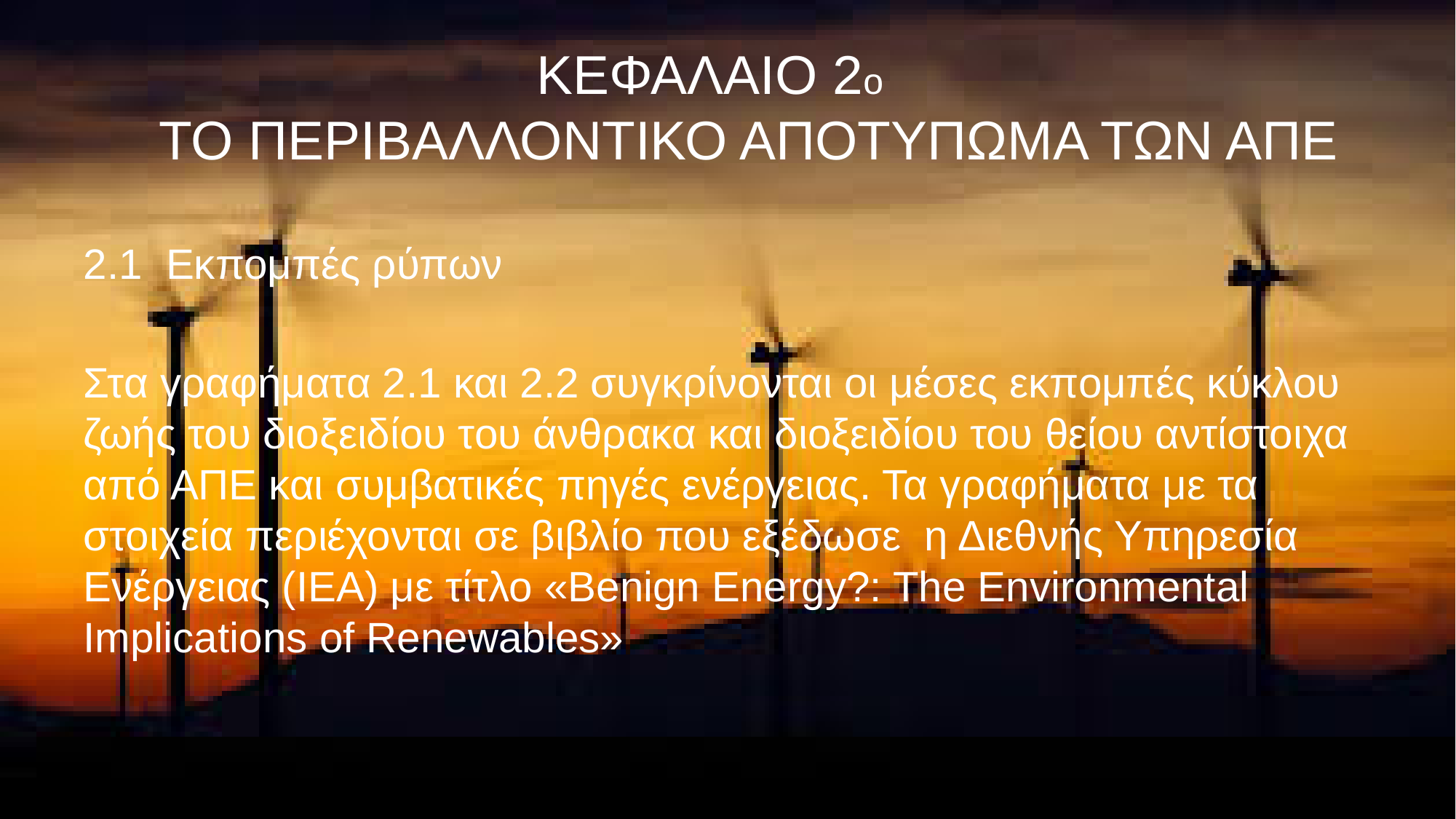

# ΚΕΦΑΛΑΙΟ 2ο TO ΠΕΡΙΒΑΛΛΟΝΤΙΚΟ ΑΠΟΤΥΠΩΜΑ ΤΩΝ ΑΠΕ
2.1  Εκπομπές ρύπων

Στα γραφήματα 2.1 και 2.2 συγκρίνονται οι μέσες εκπομπές κύκλου ζωής του διοξειδίου του άνθρακα και διοξειδίου του θείου αντίστοιχα από ΑΠΕ και συμβατικές πηγές ενέργειας. Τα γραφήματα με τα στοιχεία περιέχονται σε βιβλίο που εξέδωσε  η Διεθνής Υπηρεσία Ενέργειας (ΙΕΑ) με τίτλο «Benign Energy?: The Environmental Implications of Renewables»